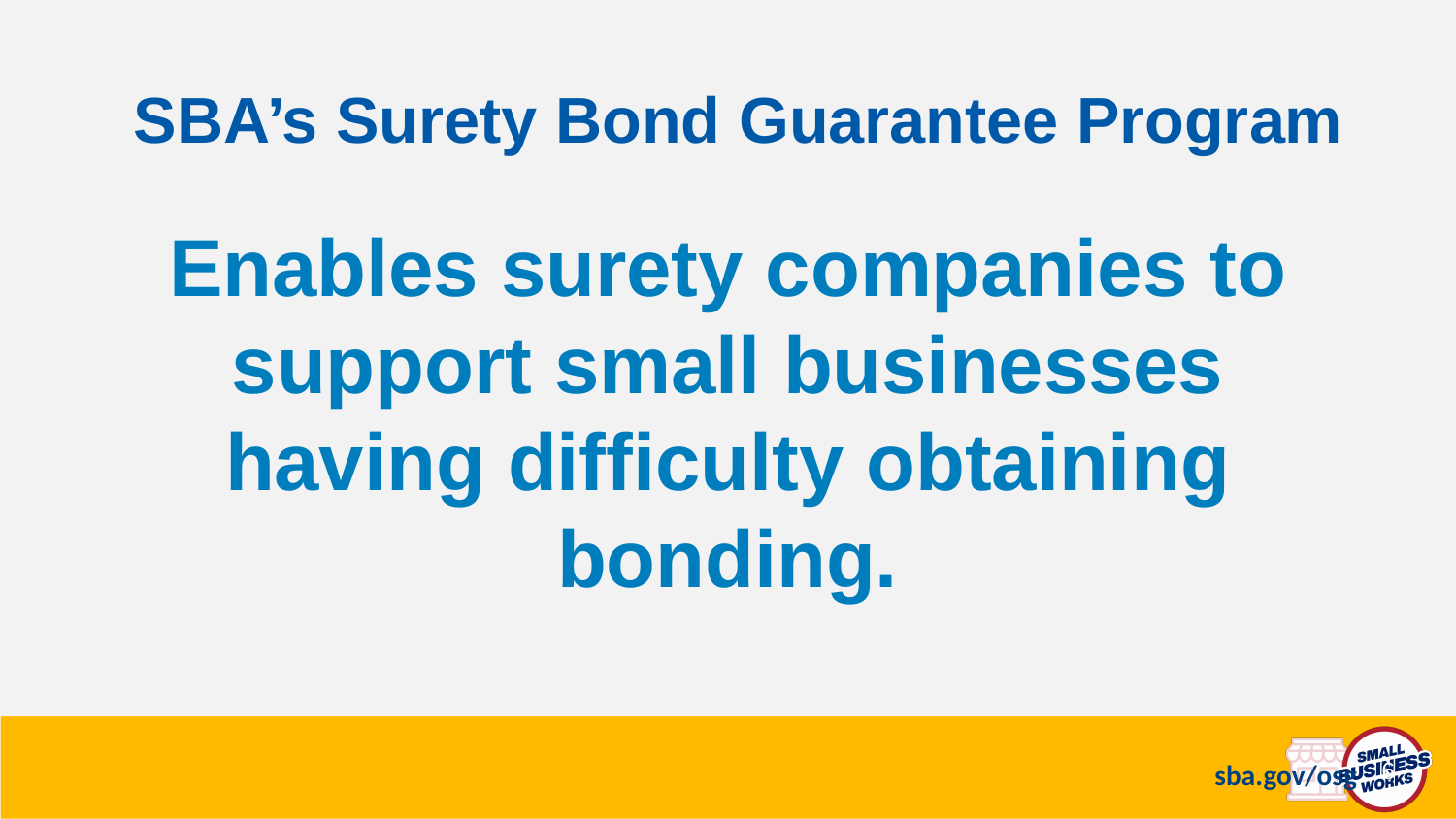

# SBA’s Surety Bond Guarantee Program
Enables surety companies to support small businesses having difficulty obtaining bonding.
6
sba.gov/osg